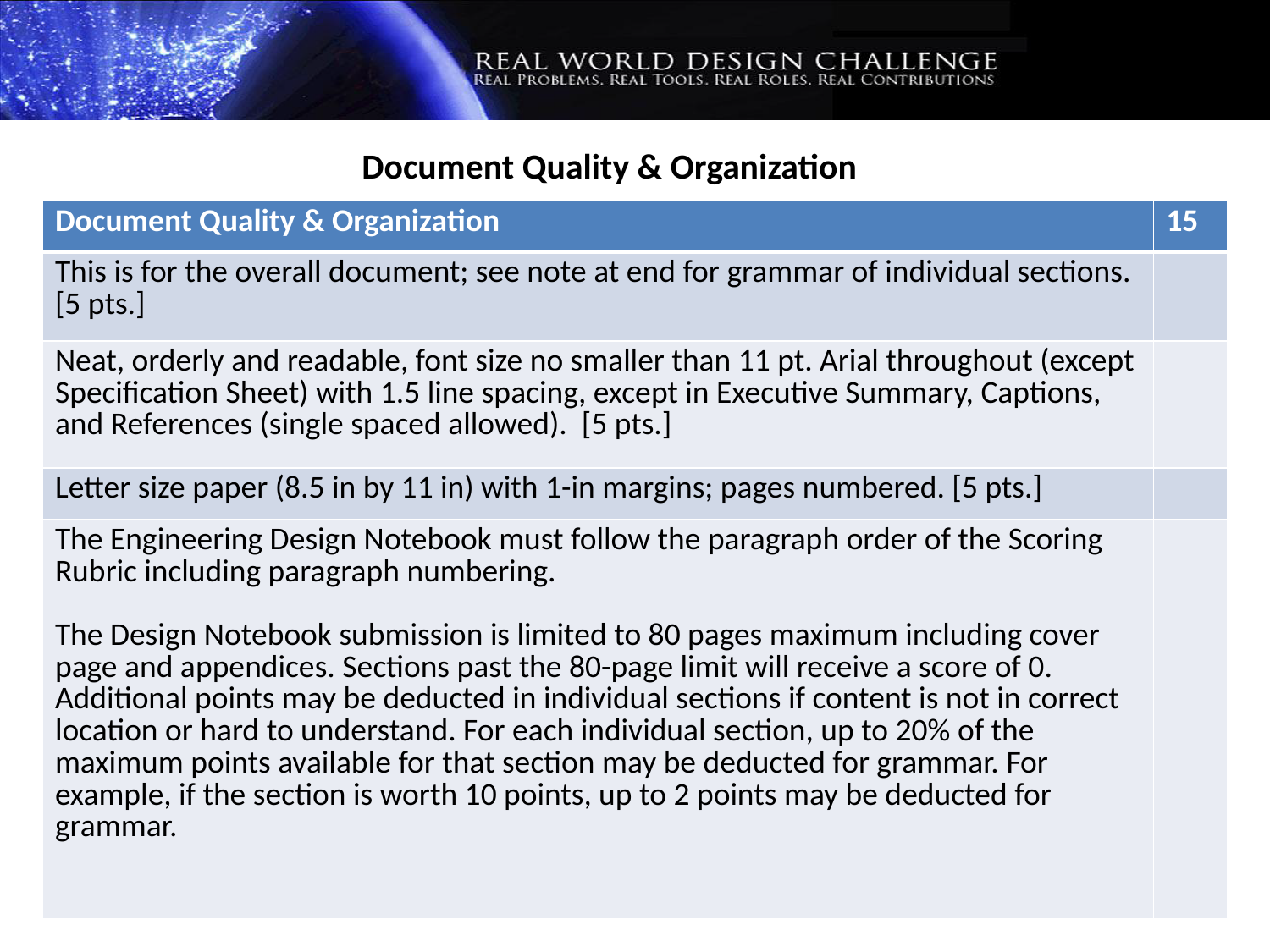

Document Quality & Organization
| Document Quality & Organization | 15 |
| --- | --- |
| This is for the overall document; see note at end for grammar of individual sections. [5 pts.] |  |
| Neat, orderly and readable, font size no smaller than 11 pt. Arial throughout (except Specification Sheet) with 1.5 line spacing, except in Executive Summary, Captions, and References (single spaced allowed). [5 pts.] |  |
| Letter size paper (8.5 in by 11 in) with 1-in margins; pages numbered. [5 pts.] |  |
| The Engineering Design Notebook must follow the paragraph order of the Scoring Rubric including paragraph numbering. The Design Notebook submission is limited to 80 pages maximum including cover page and appendices. Sections past the 80-page limit will receive a score of 0. Additional points may be deducted in individual sections if content is not in correct location or hard to understand. For each individual section, up to 20% of the maximum points available for that section may be deducted for grammar. For example, if the section is worth 10 points, up to 2 points may be deducted for grammar. |  |